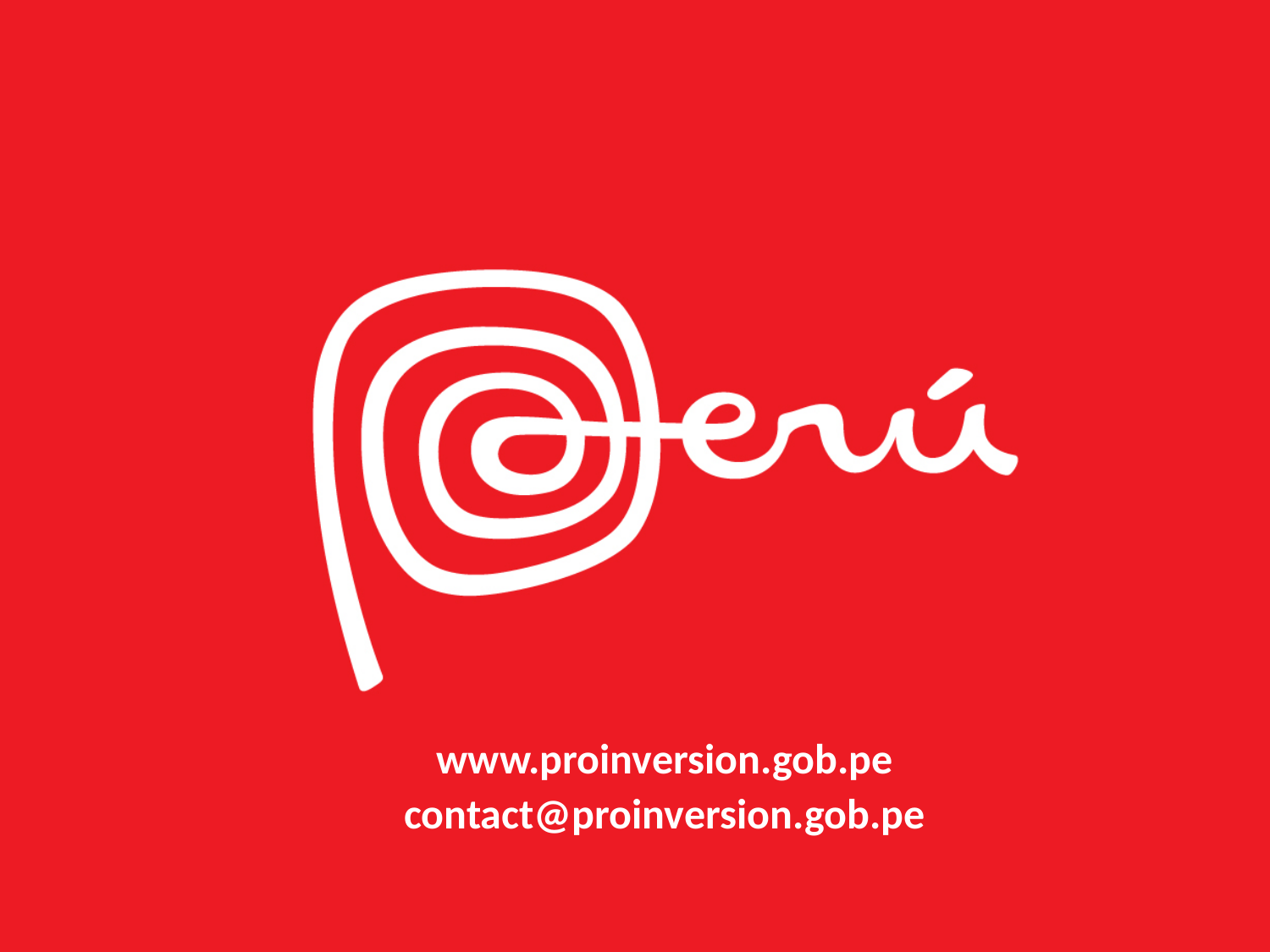

| www.proinversion.gob.pe |
| --- |
| contact@proinversion.gob.pe |